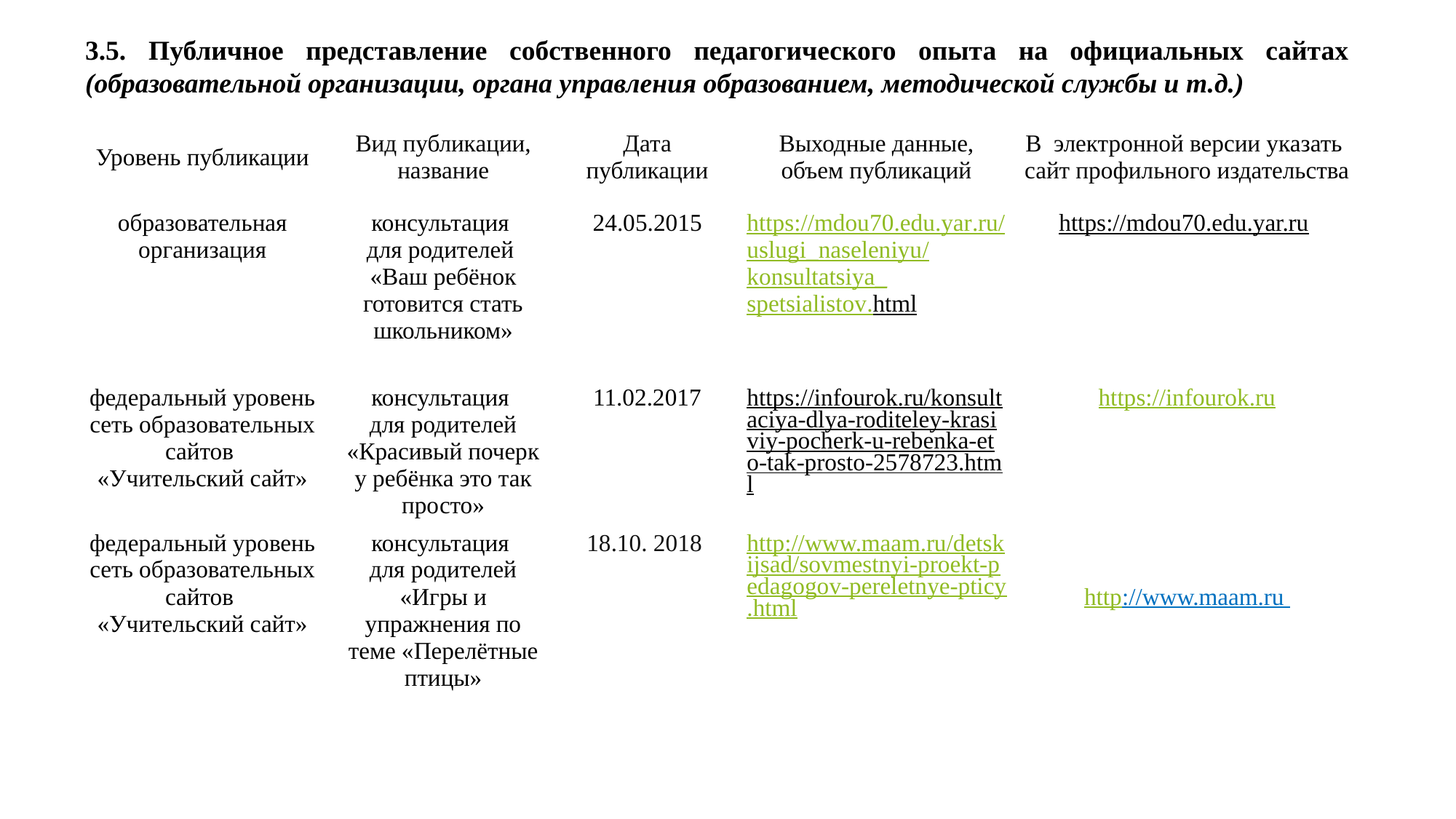

3.5. Публичное представление собственного педагогического опыта на официальных сайтах (образовательной организации, органа управления образованием, методической службы и т.д.)
| Уровень публикации | Вид публикации, название | Дата публикации | Выходные данные, объем публикаций | В электронной версии указать сайт профильного издательства |
| --- | --- | --- | --- | --- |
| образовательная организация | консультация для родителей «Ваш ребёнок готовится стать школьником» | 24.05.2015 | https://mdou70.edu.yar.ru/uslugi\_naseleniyu/konsultatsiya\_spetsialistov.html | https://mdou70.edu.yar.ru |
| федеральный уровень сеть образовательных сайтов «Учительский сайт» | консультация для родителей «Красивый почерк у ребёнка это так просто» | 11.02.2017 | https://infourok.ru/konsultaciya-dlya-roditeley-krasiviy-pocherk-u-rebenka-eto-tak-prosto-2578723.html | https://infourok.ru |
| федеральный уровень сеть образовательных сайтов «Учительский сайт» | консультация для родителей «Игры и упражнения по теме «Перелётные птицы» | 18.10. 2018 | http://www.maam.ru/detskijsad/sovmestnyi-proekt-pedagogov-pereletnye-pticy.html | http://www.maam.ru |
|  |  |  |  |  |